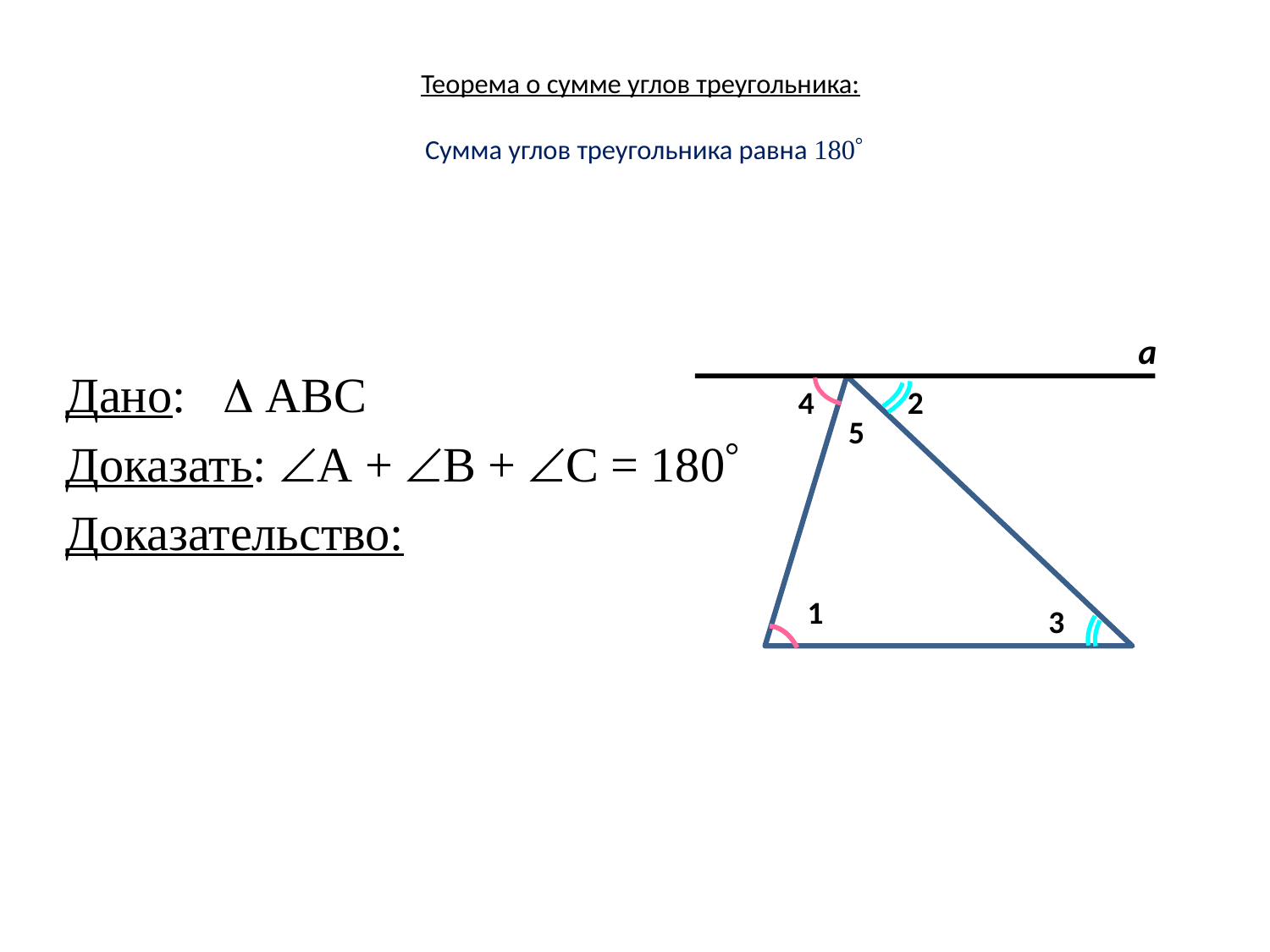

# Теорема о сумме углов треугольника: Сумма углов треугольника равна 180°
а
Дано:  Δ АВС
Доказать: ∠А + ∠В + ∠С = 180°
Доказательство:

4

2

5
1
3